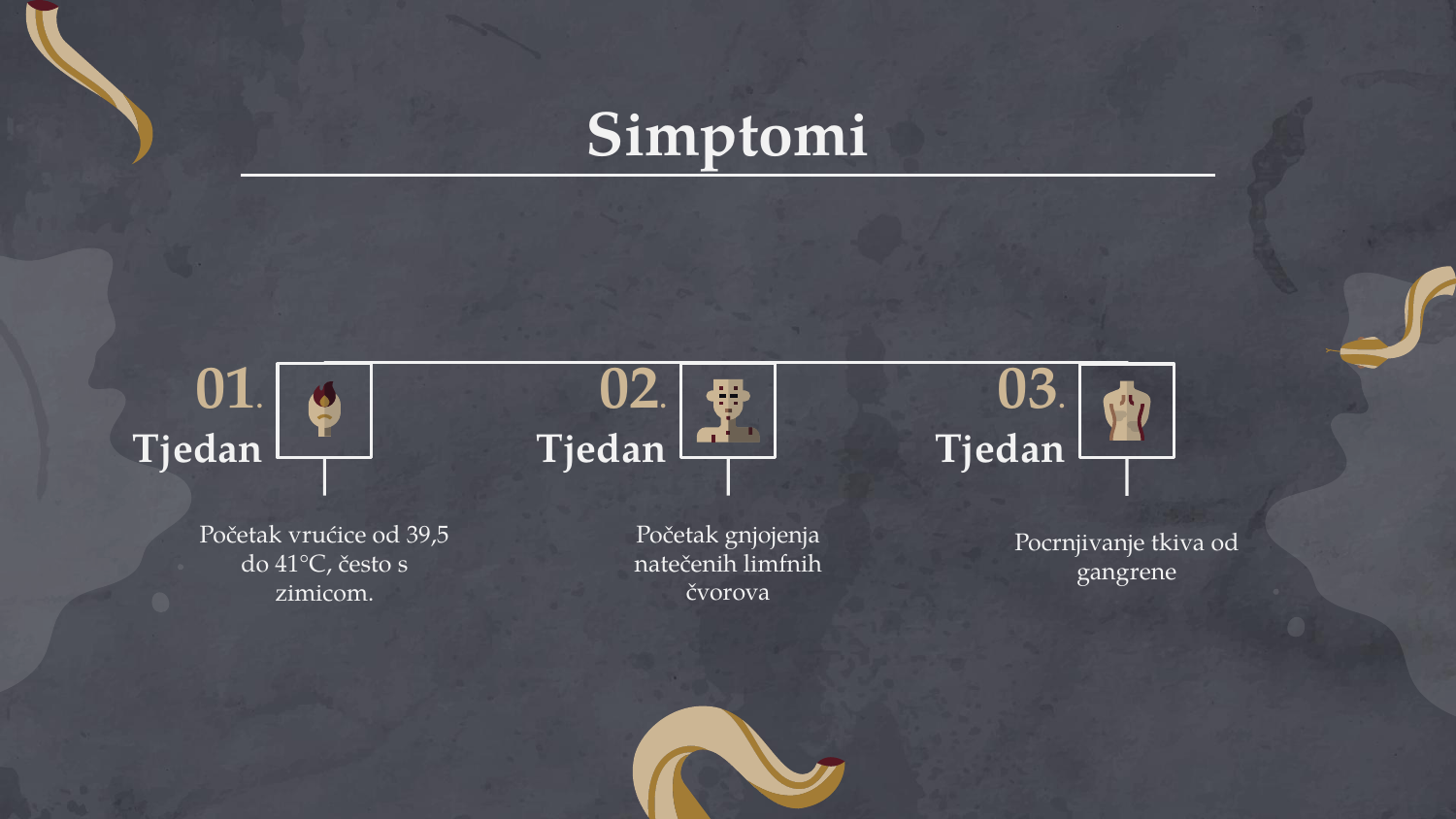

# Simptomi
02.
01.
03.

Tjedan
Tjedan
Tjedan
Početak vrućice od 39,5 do 41°C, često s zimicom.
Početak gnjojenja natečenih limfnih čvorova
Pocrnjivanje tkiva od gangrene